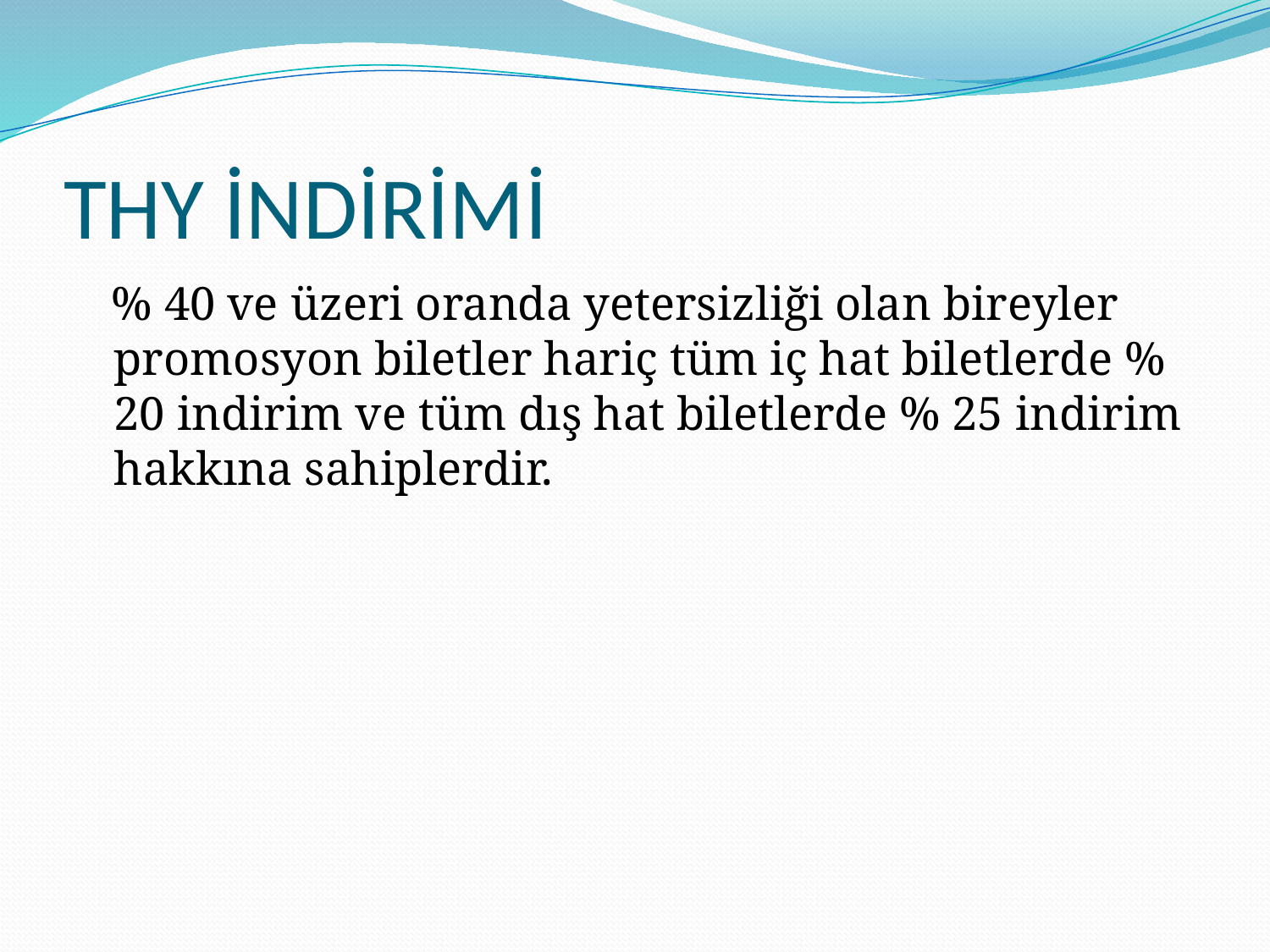

# THY İNDİRİMİ
   % 40 ve üzeri oranda yetersizliği olan bireyler promosyon biletler hariç tüm iç hat biletlerde % 20 indirim ve tüm dış hat biletlerde % 25 indirim hakkına sahiplerdir.